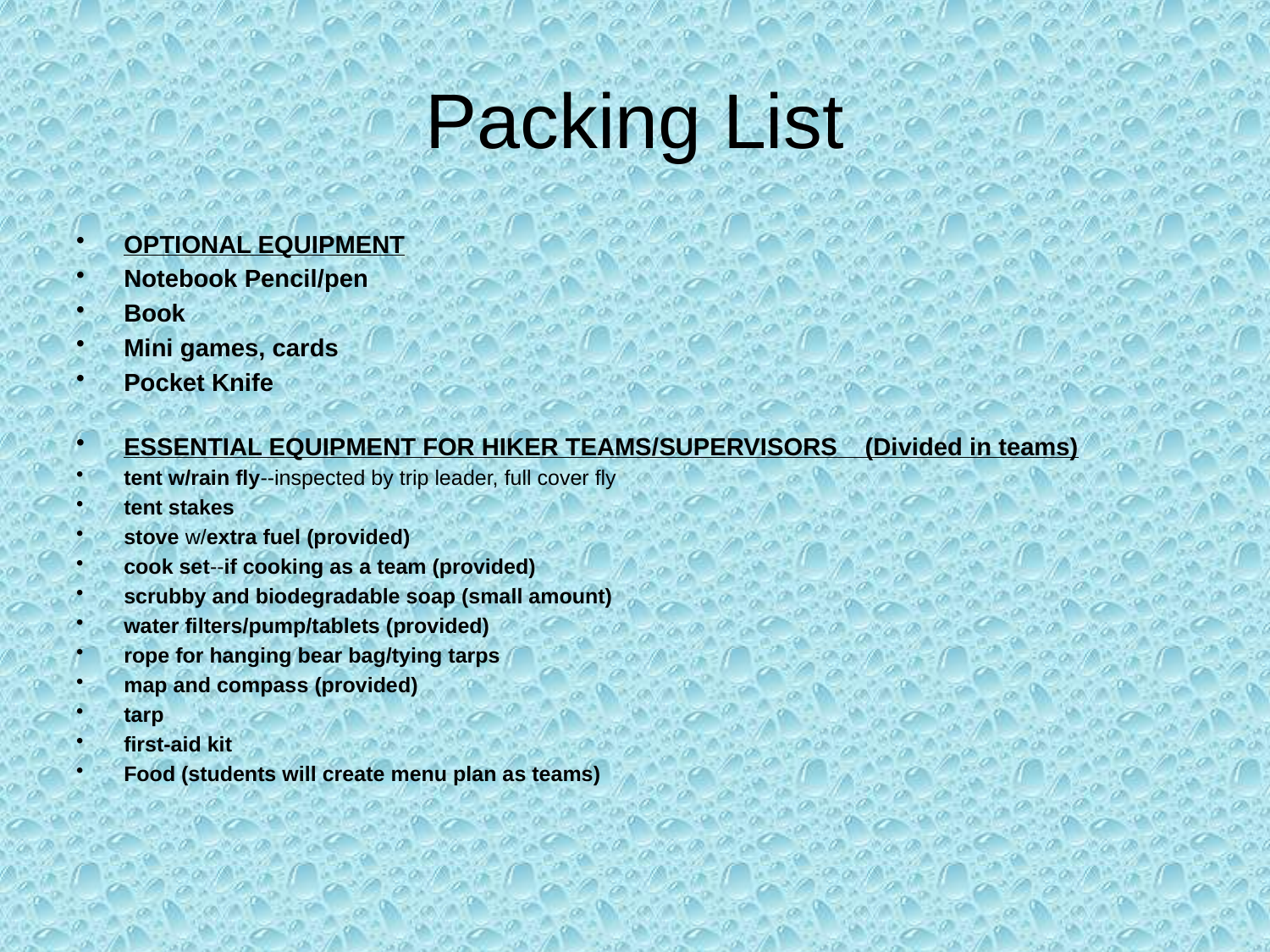

# Packing List
OPTIONAL EQUIPMENT
Notebook Pencil/pen
Book
Mini games, cards
Pocket Knife
ESSENTIAL EQUIPMENT FOR HIKER TEAMS/SUPERVISORS    (Divided in teams)
tent w/rain fly--inspected by trip leader, full cover fly
tent stakes
stove w/extra fuel (provided)
cook set--if cooking as a team (provided)
scrubby and biodegradable soap (small amount)
water filters/pump/tablets (provided)
rope for hanging bear bag/tying tarps
map and compass (provided)
tarp
first-aid kit
Food (students will create menu plan as teams)